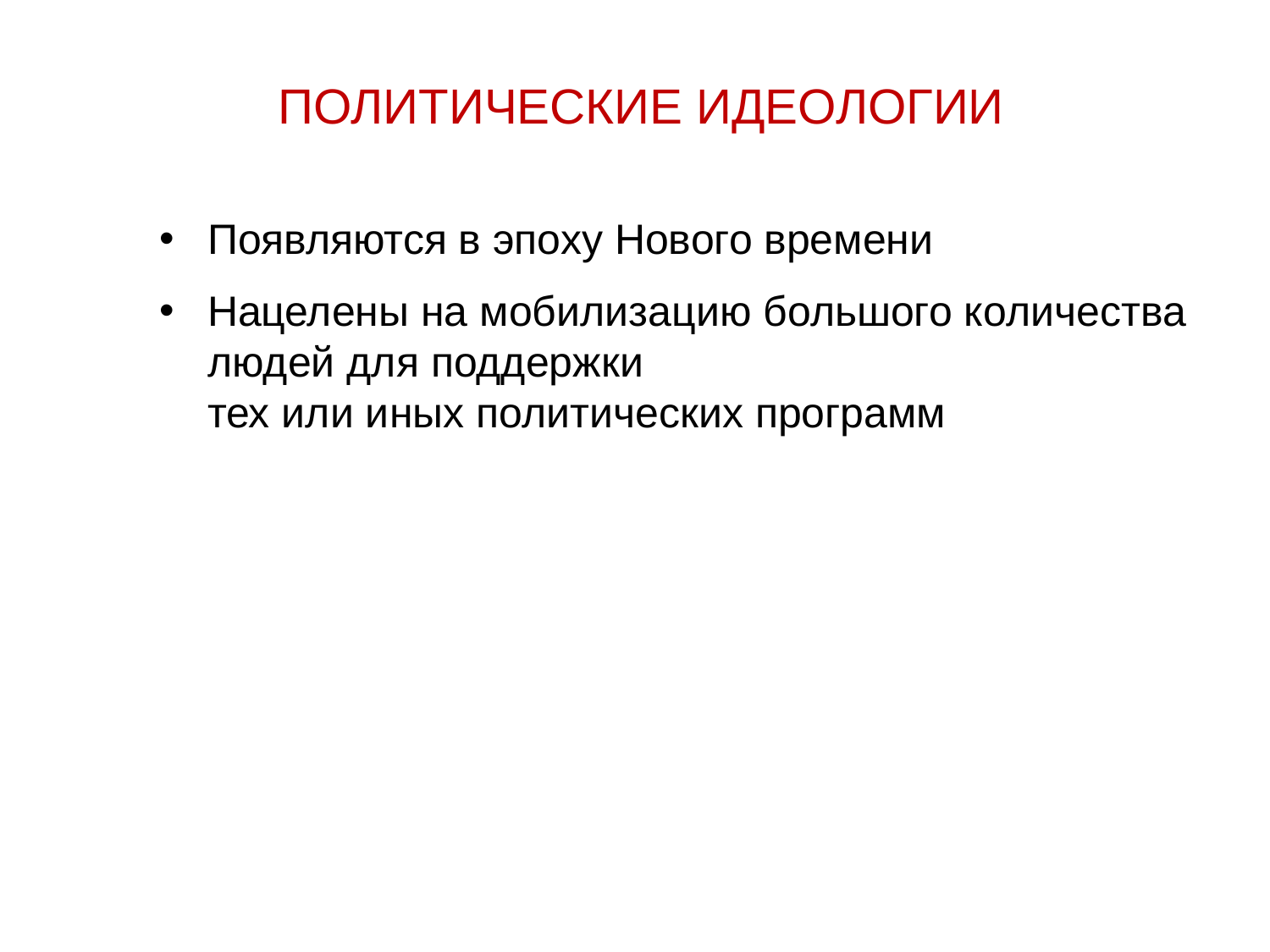

ПОЛИТИЧЕСКИЕ ИДЕОЛОГИИ
Появляются в эпоху Нового времени
Нацелены на мобилизацию большого количества людей для поддержки
тех или иных политических программ
10